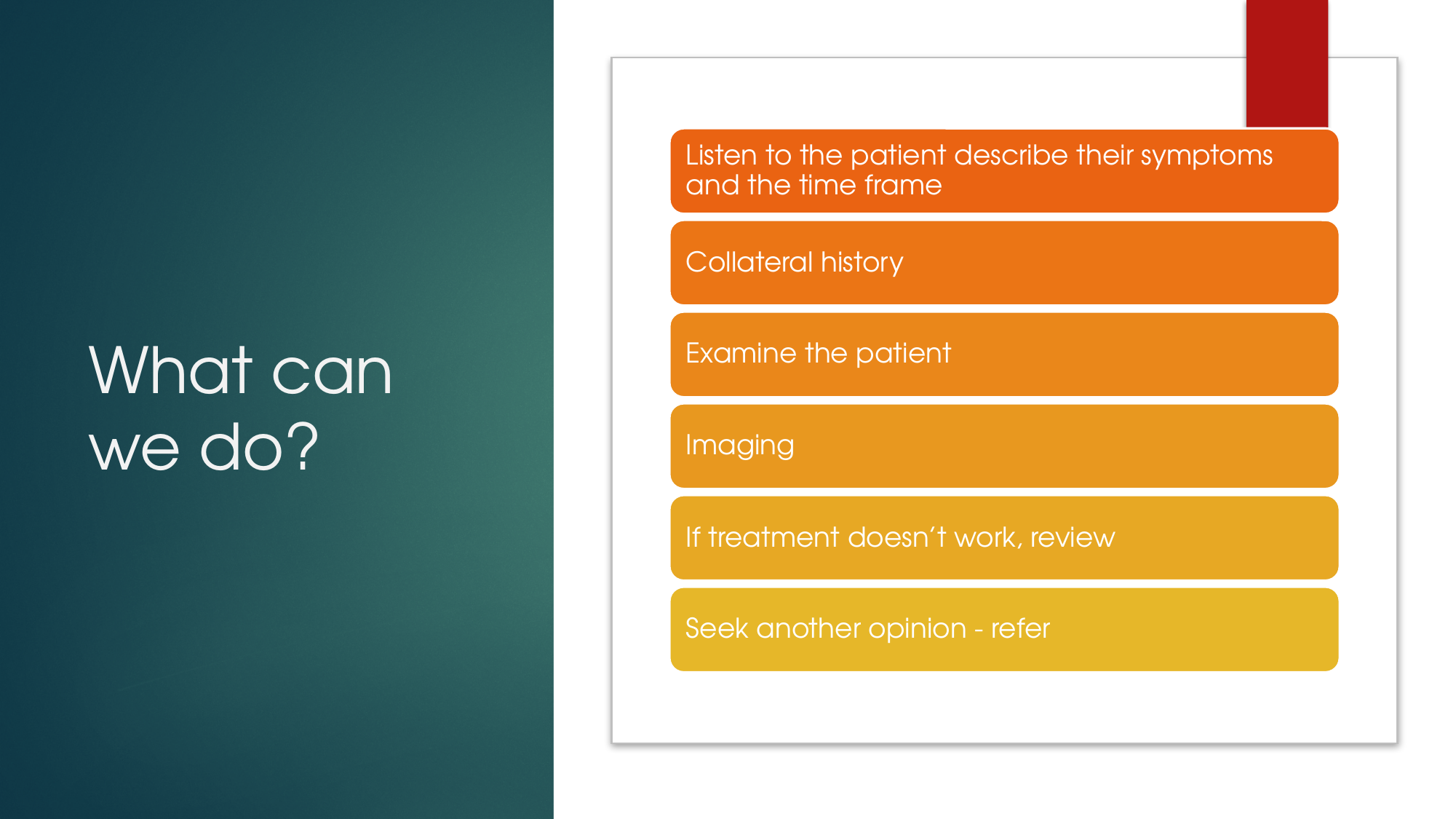

Listen to the patient describe their symptoms and the time frame
Collateral history
Examine the patient
Imaging
If treatment doesn’t work, review
Seek another opinion - refer
# What can we do?